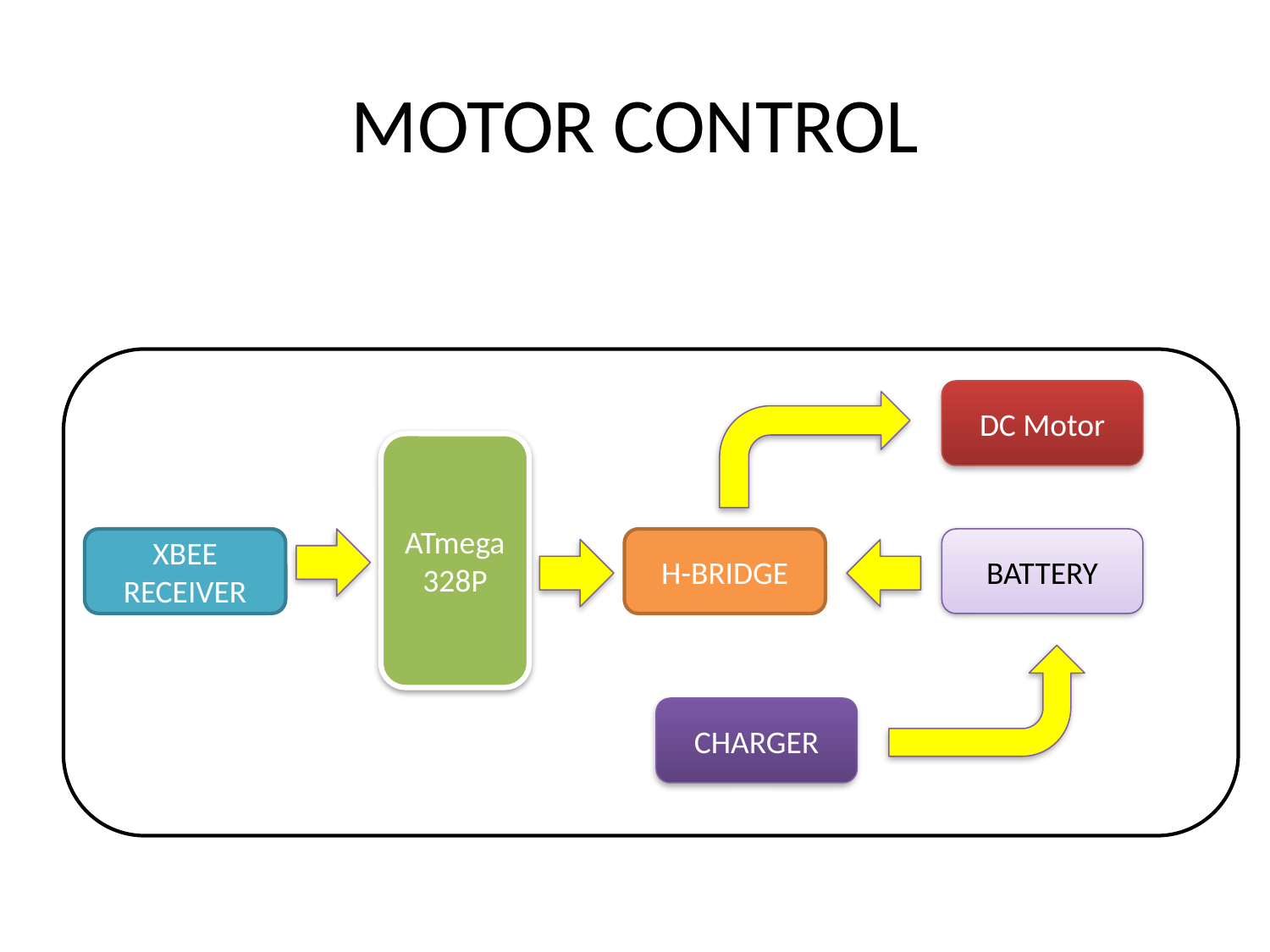

# MOTOR CONTROL

DC Motor

ATmega 328P
XBEE RECEIVER

H-BRIDGE
BATTERY

CHARGER